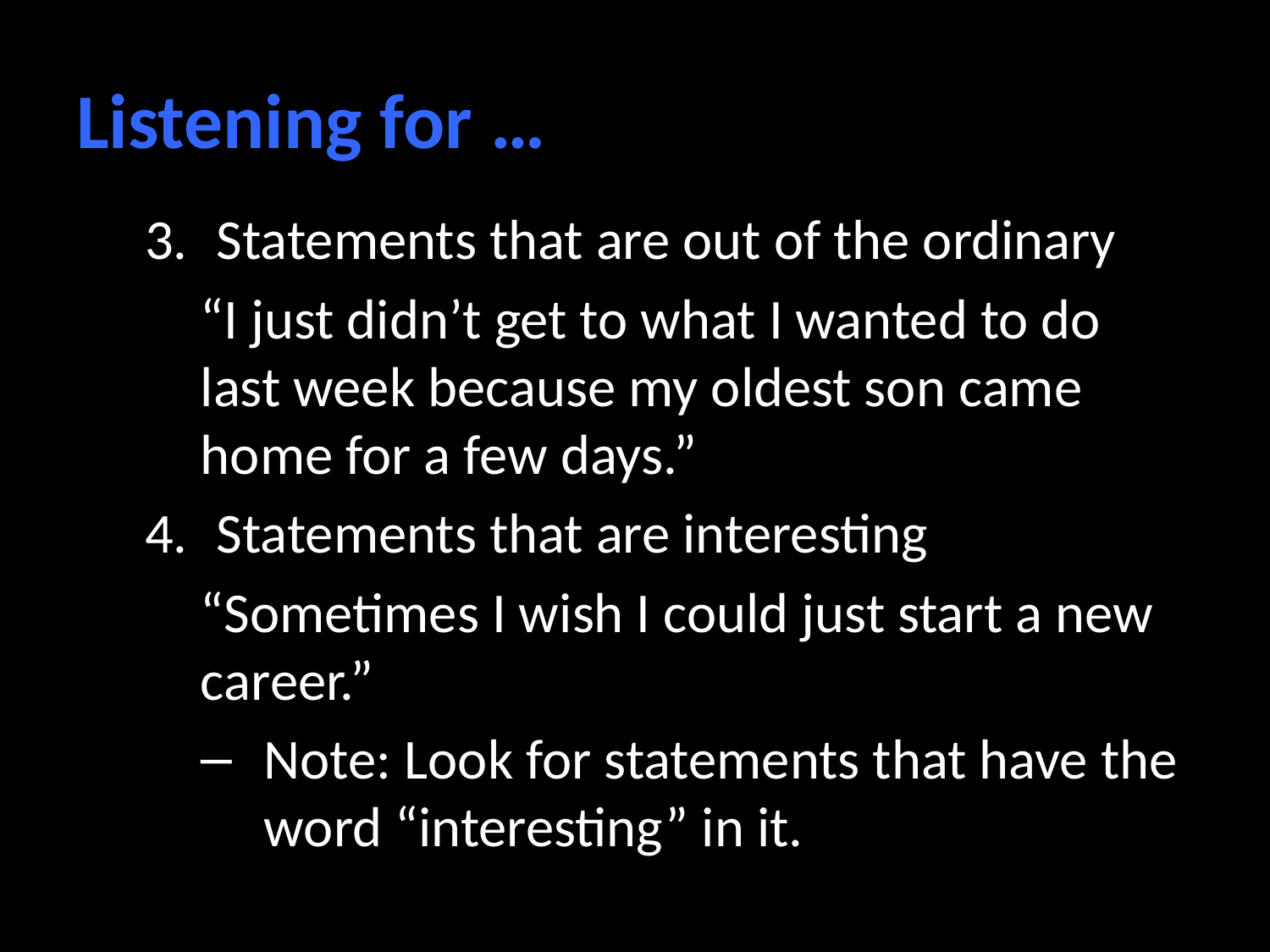

# Listening for …
Statements that are out of the ordinary
“I just didn’t get to what I wanted to do last week because my oldest son came home for a few days.”
Statements that are interesting
“Sometimes I wish I could just start a new career.”
Note: Look for statements that have the word “interesting” in it.